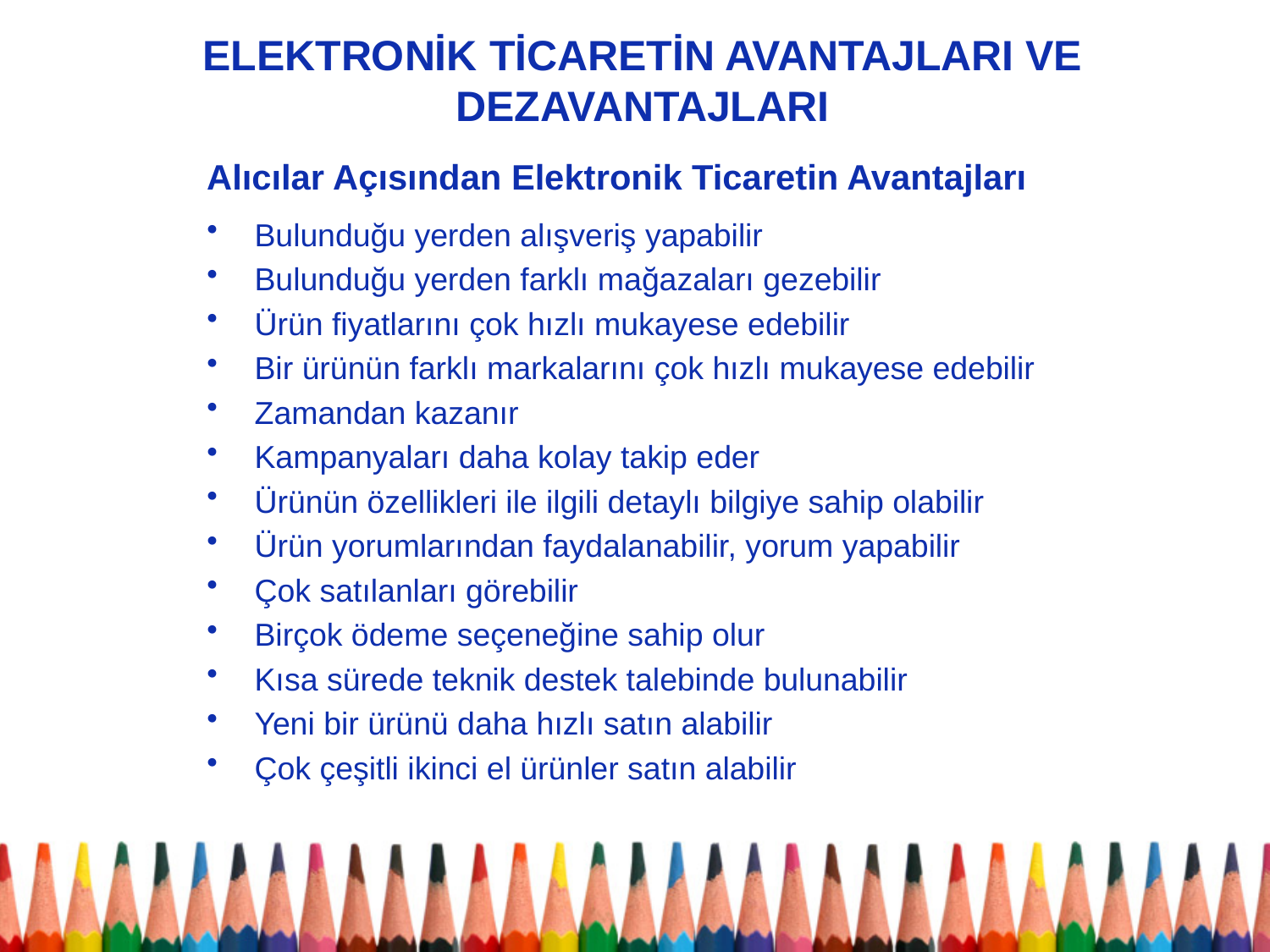

# ELEKTRONİK TİCARETİN AVANTAJLARI VE DEZAVANTAJLARI
Alıcılar Açısından Elektronik Ticaretin Avantajları

Bulunduğu yerden alışveriş yapabilir
Bulunduğu yerden farklı mağazaları gezebilir
Ürün fiyatlarını çok hızlı mukayese edebilir
Bir ürünün farklı markalarını çok hızlı mukayese edebilir
Zamandan kazanır
Kampanyaları daha kolay takip eder
Ürünün özellikleri ile ilgili detaylı bilgiye sahip olabilir
Ürün yorumlarından faydalanabilir, yorum yapabilir
Çok satılanları görebilir
Birçok ödeme seçeneğine sahip olur
Kısa sürede teknik destek talebinde bulunabilir
Yeni bir ürünü daha hızlı satın alabilir
Çok çeşitli ikinci el ürünler satın alabilir